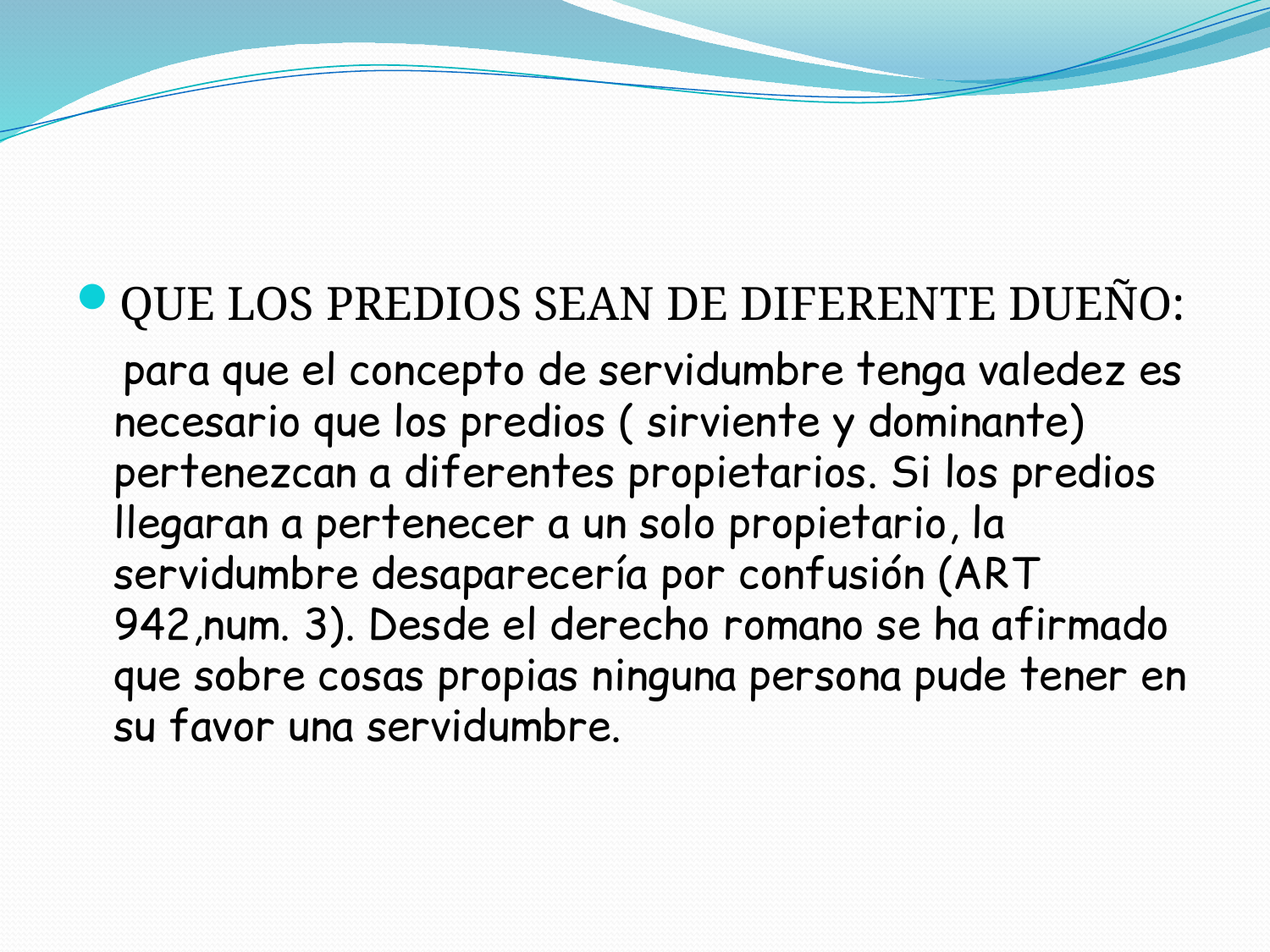

#
QUE LOS PREDIOS SEAN DE DIFERENTE DUEÑO:
    para que el concepto de servidumbre tenga valedez es necesario que los predios ( sirviente y dominante) pertenezcan a diferentes propietarios. Si los predios llegaran a pertenecer a un solo propietario, la servidumbre desaparecería por confusión (ART 942,num. 3). Desde el derecho romano se ha afirmado que sobre cosas propias ninguna persona pude tener en su favor una servidumbre.